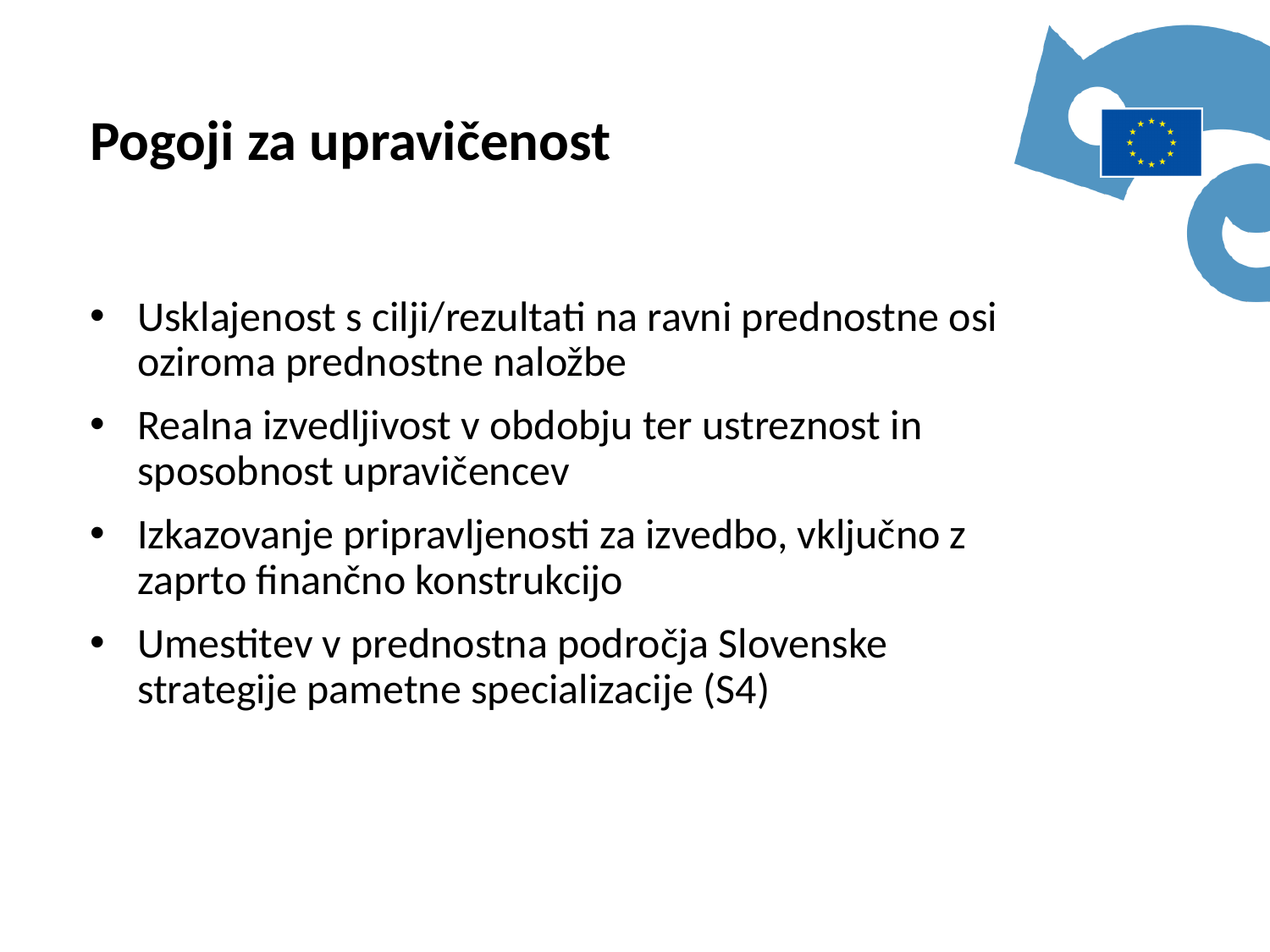

Pogoji za upravičenost
Usklajenost s cilji/rezultati na ravni prednostne osi oziroma prednostne naložbe
Realna izvedljivost v obdobju ter ustreznost in sposobnost upravičencev
Izkazovanje pripravljenosti za izvedbo, vključno z zaprto finančno konstrukcijo
Umestitev v prednostna področja Slovenske strategije pametne specializacije (S4)